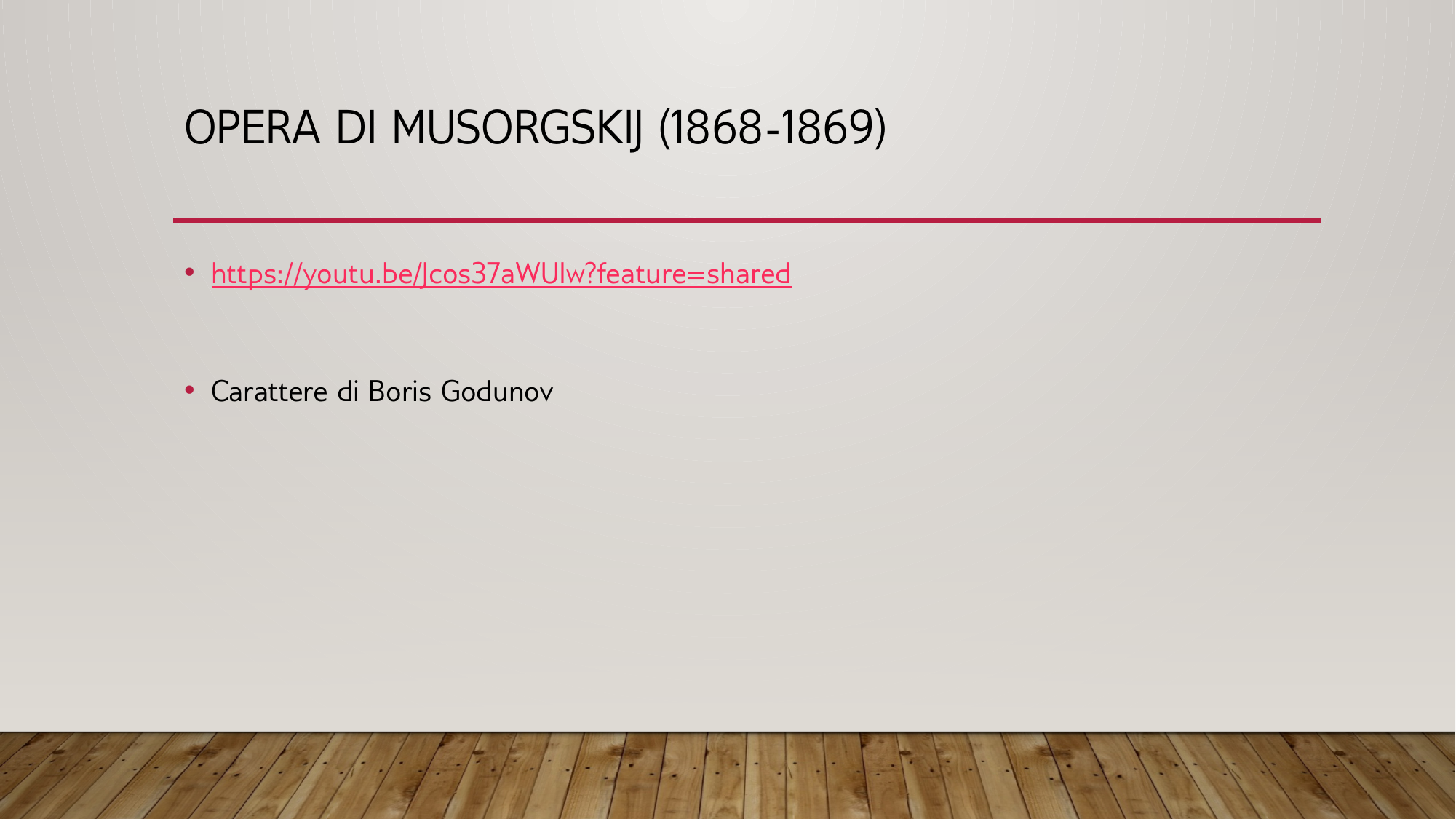

# Opera di Musorgskij (1868-1869)
https://youtu.be/Jcos37aWUlw?feature=shared

Carattere di Boris Godunov